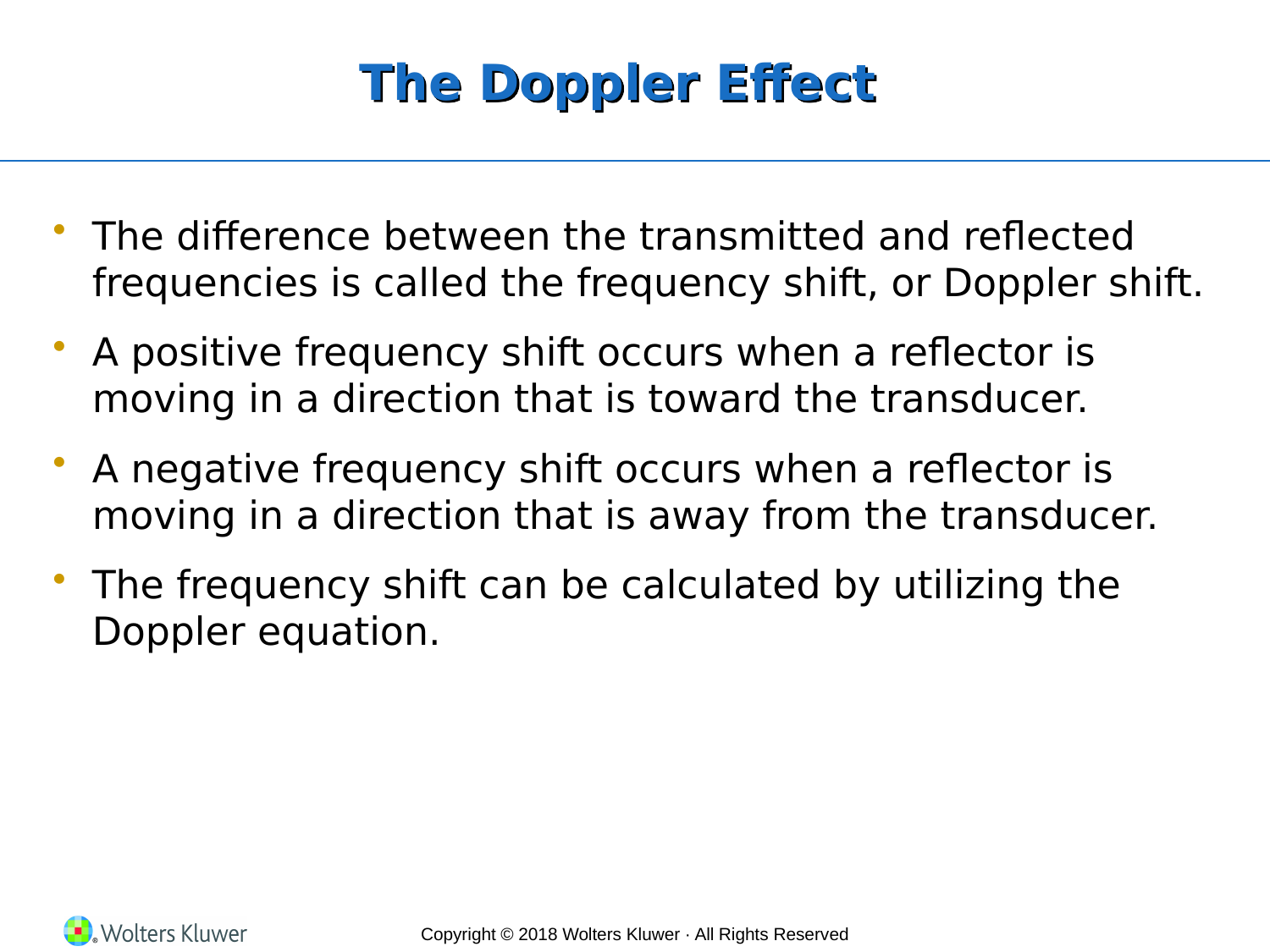

# The Doppler Effect
The difference between the transmitted and reflected frequencies is called the frequency shift, or Doppler shift.
A positive frequency shift occurs when a reflector is moving in a direction that is toward the transducer.
A negative frequency shift occurs when a reflector is moving in a direction that is away from the transducer.
The frequency shift can be calculated by utilizing the Doppler equation.